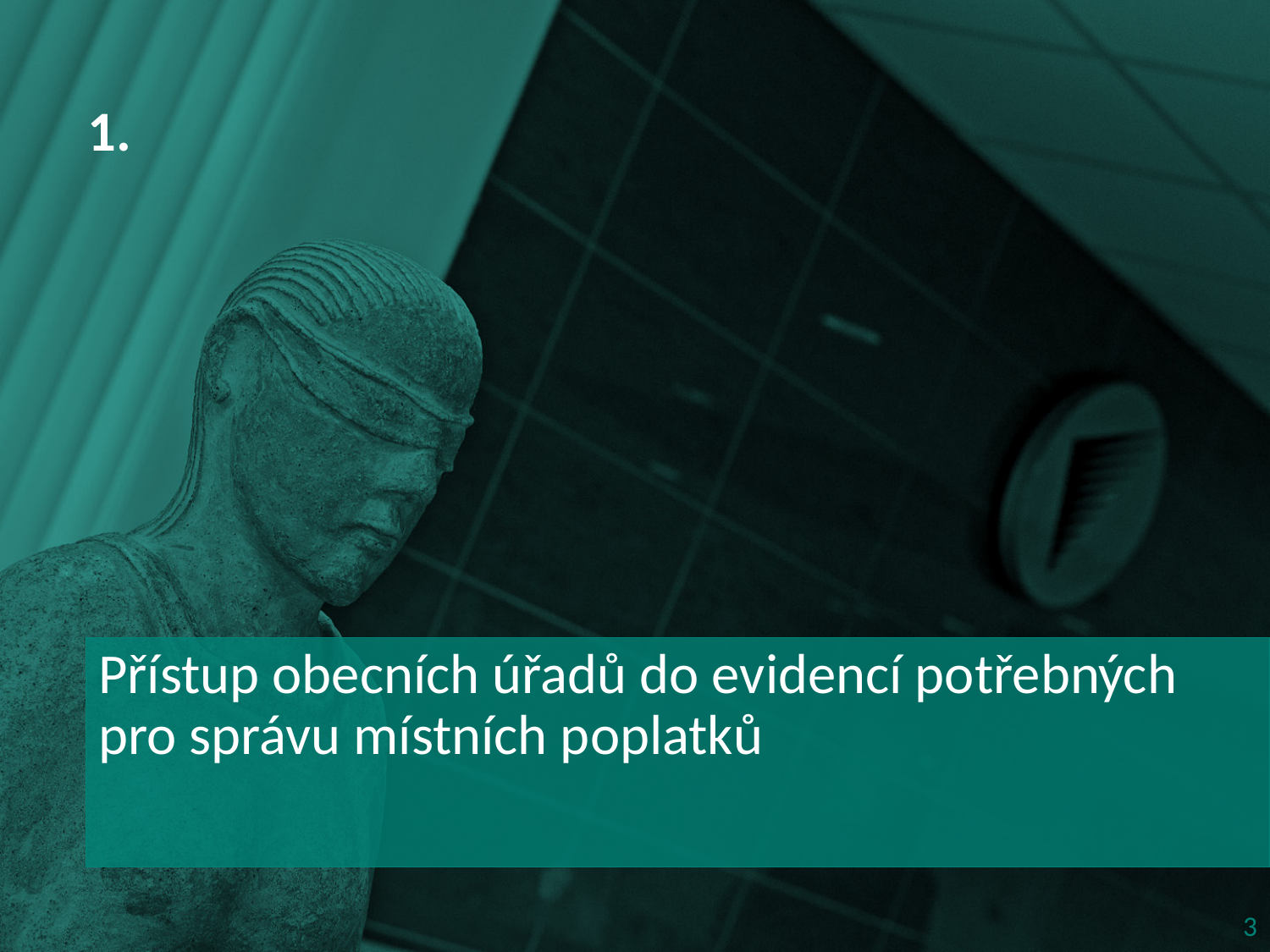

# 1.
Přístup obecních úřadů do evidencí potřebných pro správu místních poplatků
3